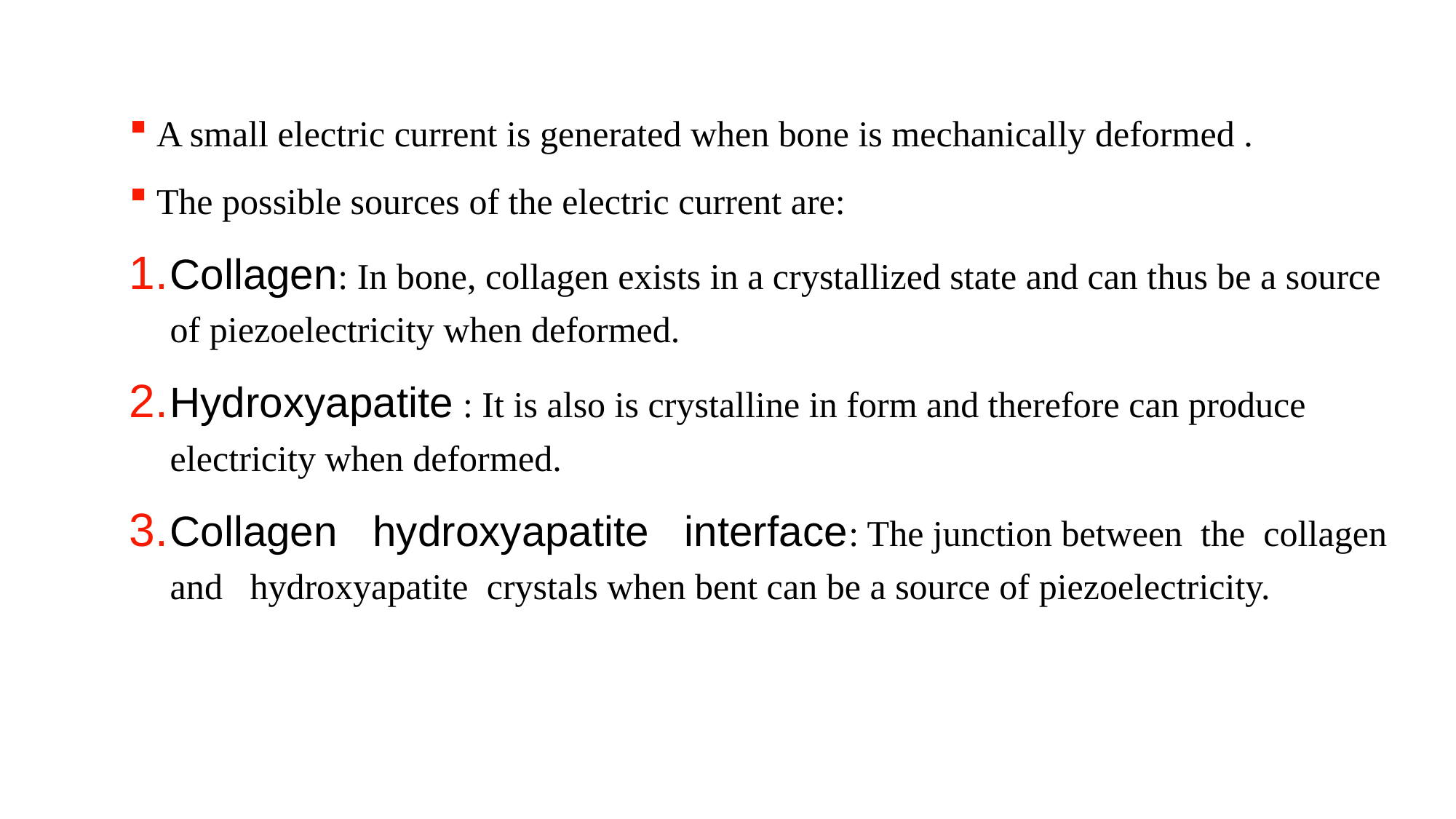

A small electric current is generated when bone is mechanically deformed .
The possible sources of the electric current are:
Collagen: In bone, collagen exists in a crystallized state and can thus be a source of piezoelectricity when deformed.
Hydroxyapatite : It is also is crystalline in form and therefore can produce electricity when deformed.
Collagen   hydroxyapatite   interface: The junction between  the  collagen  and   hydroxyapatite  crystals when bent can be a source of piezoelectricity.